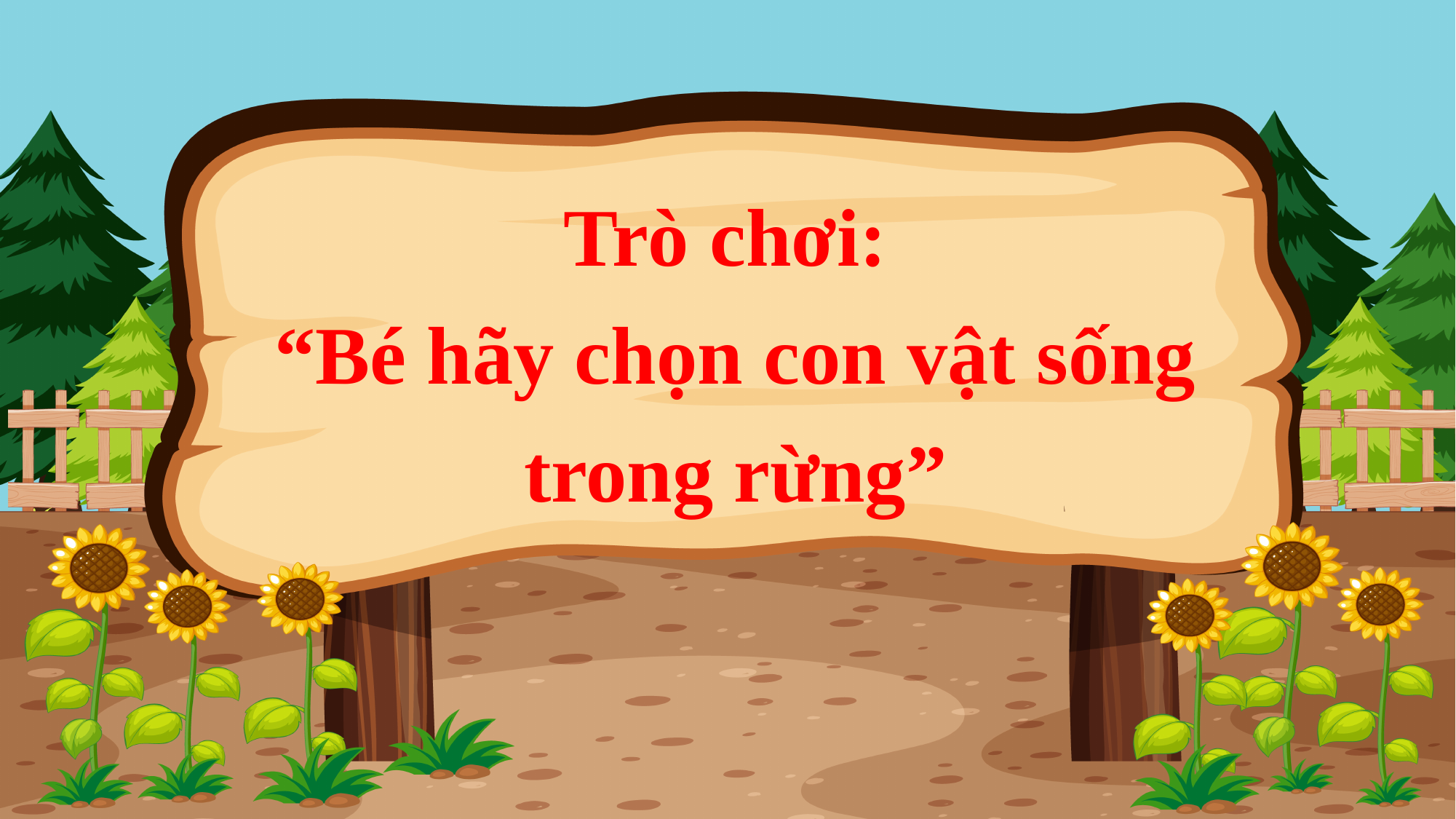

Trò chơi:
“Bé hãy chọn con vật sống trong rừng”